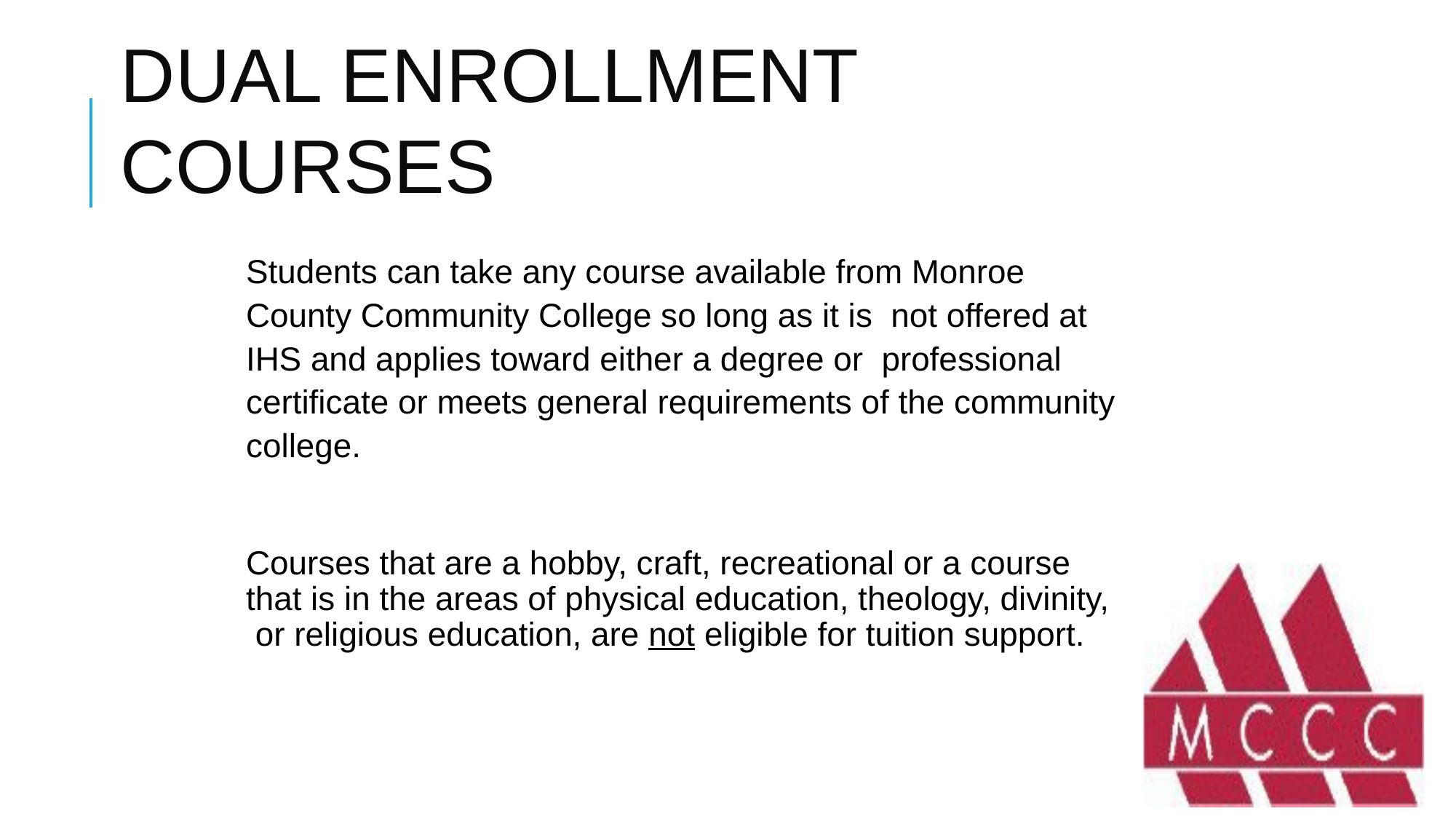

# DUAL ENROLLMENT COURSES
Students can take any course available from Monroe  County Community College so long as it is  not offered at IHS and applies toward either a degree or  professional certificate or meets general requirements of the community college.

Courses that are a hobby, craft, recreational or a course  that is in the areas of physical education, theology, divinity,  or religious education, are not eligible for tuition support.